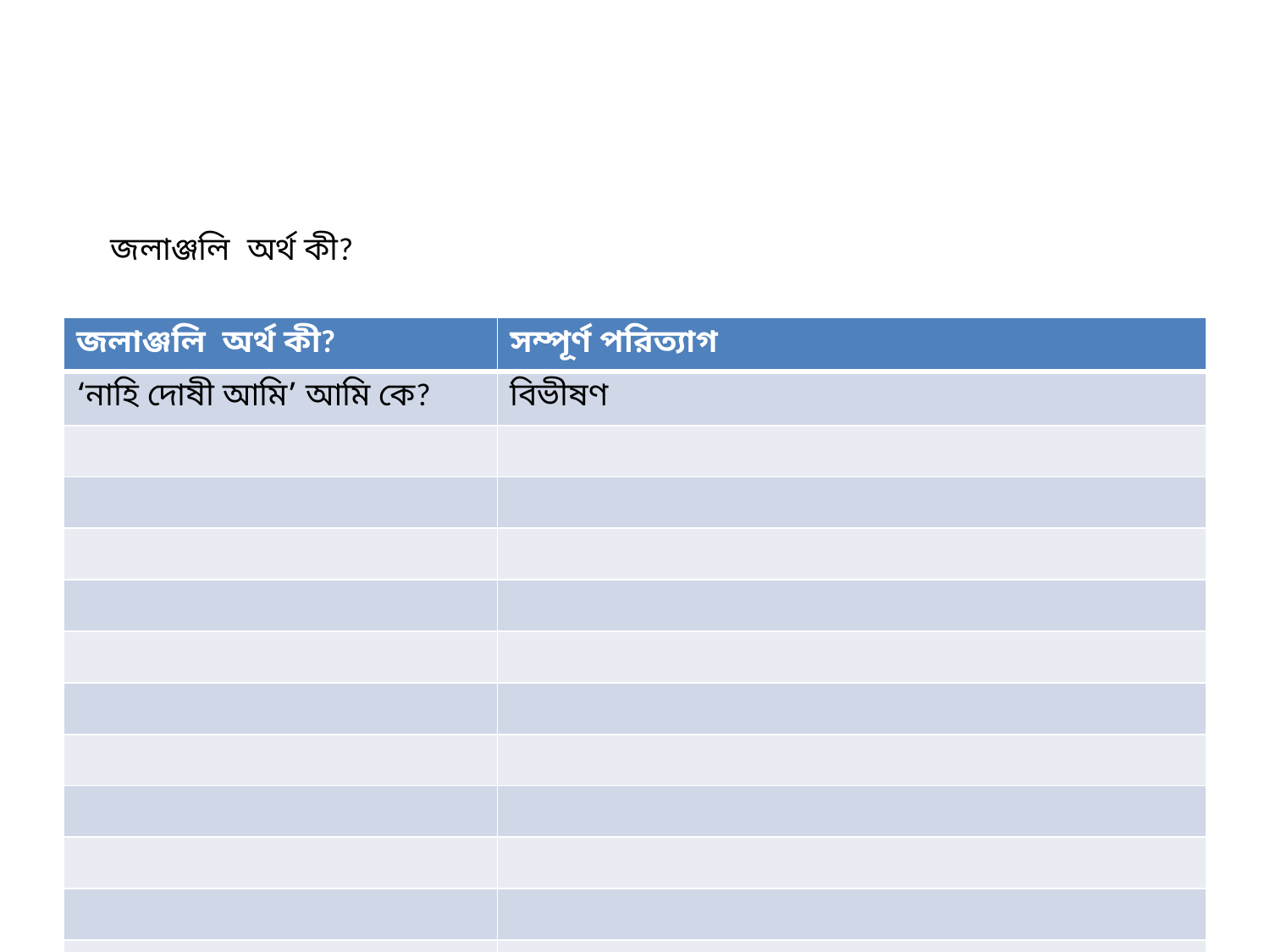

#
জলাঞ্জলি  অর্থ কী?
| জলাঞ্জলি অর্থ কী? | সম্পূর্ণ পরিত্যাগ |
| --- | --- |
| ‘নাহি দোষী আমি’ আমি কে? | বিভীষণ |
|  |  |
|  |  |
|  |  |
|  |  |
|  |  |
|  |  |
|  |  |
|  |  |
|  |  |
|  |  |
|  |  |
|  |  |